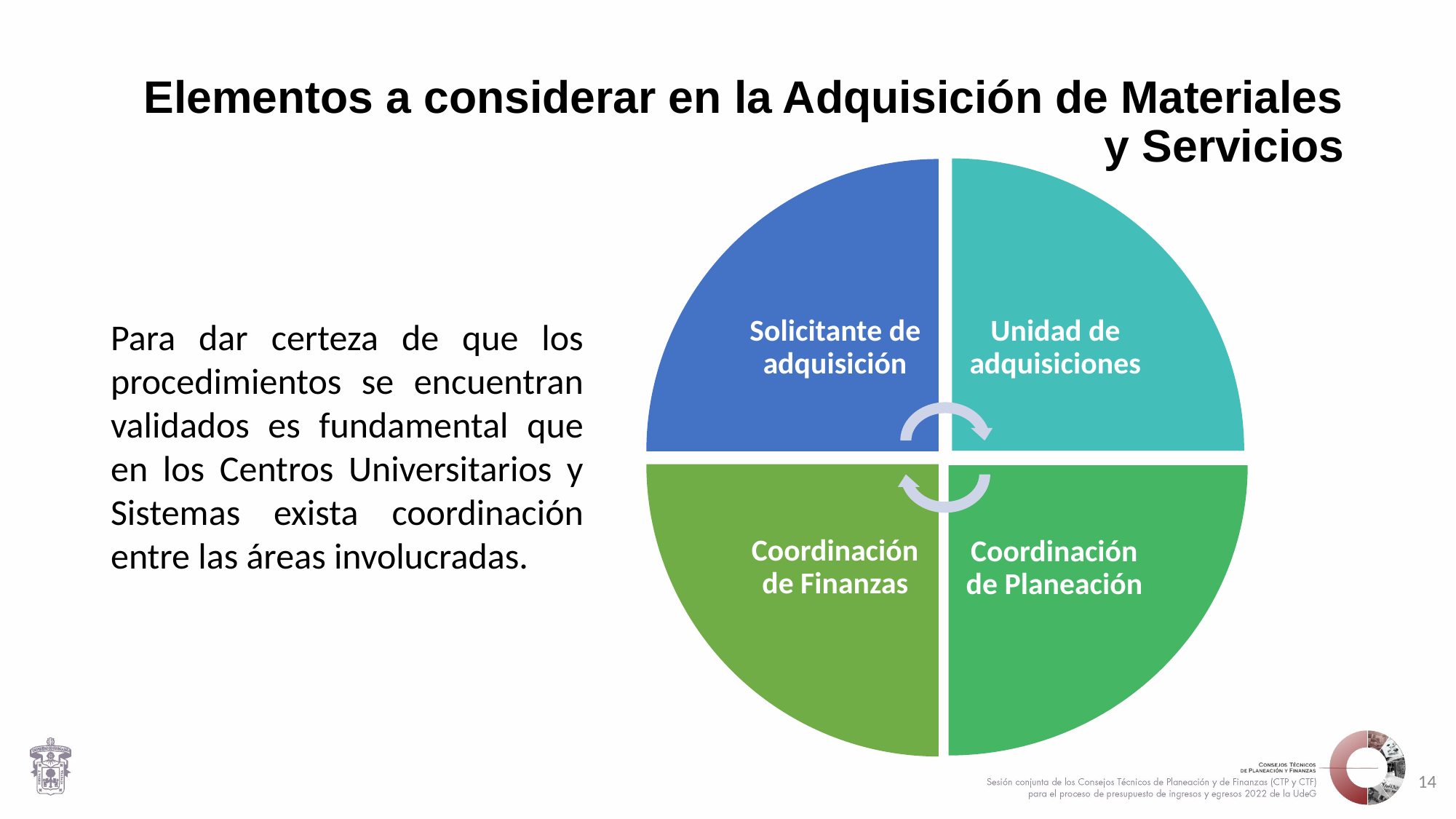

# Elementos a considerar en la Adquisición de Materiales y Servicios
Solicitante de adquisición
Unidad de adquisiciones
Coordinación de Planeación
Coordinación de Finanzas
Para dar certeza de que los procedimientos se encuentran validados es fundamental que en los Centros Universitarios y Sistemas exista coordinación entre las áreas involucradas.
14